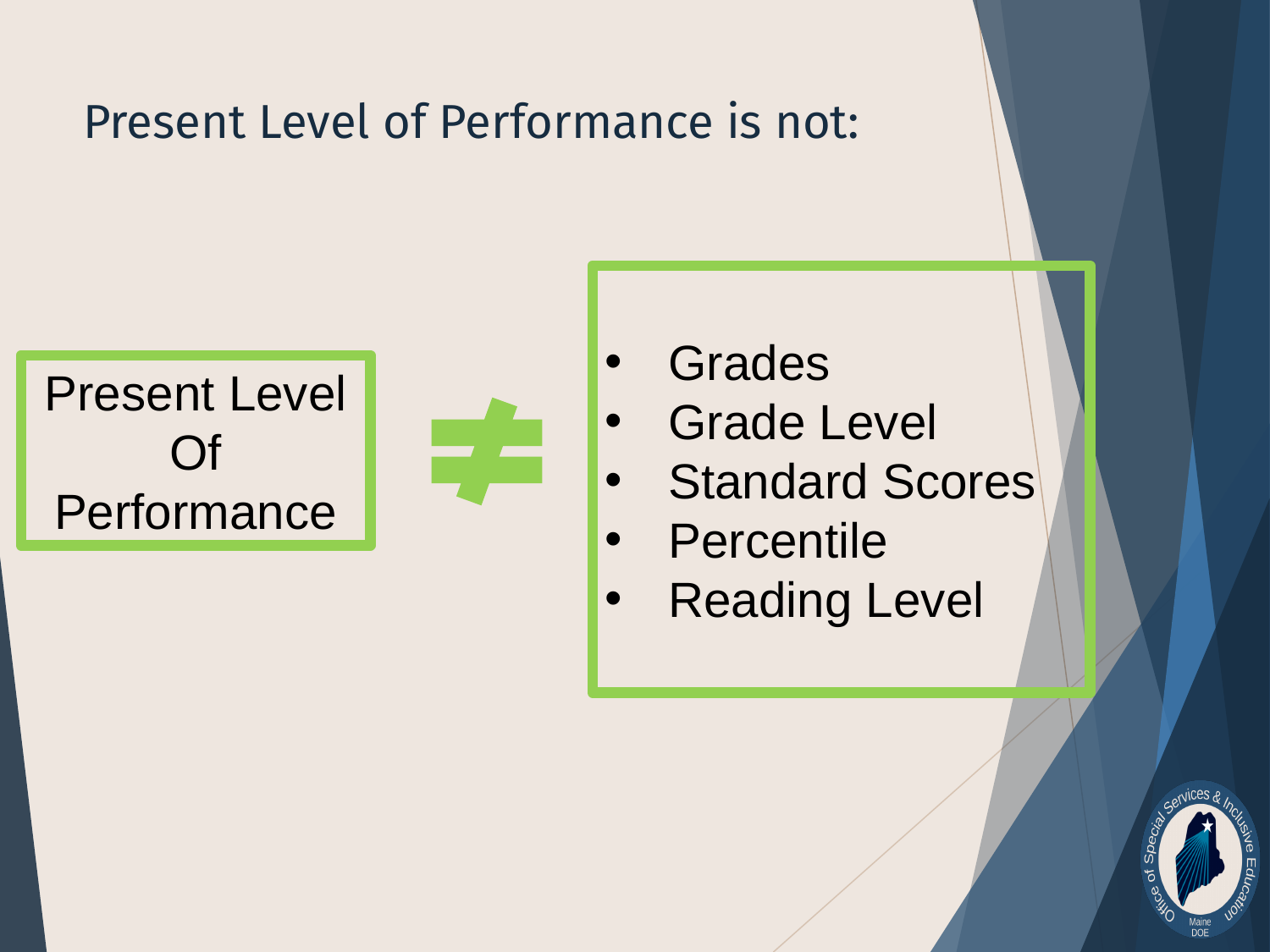

# Present Level of Performance is not:

Grades
Grade Level
Standard Scores
Percentile
Reading Level

Present Level
Of
Performance